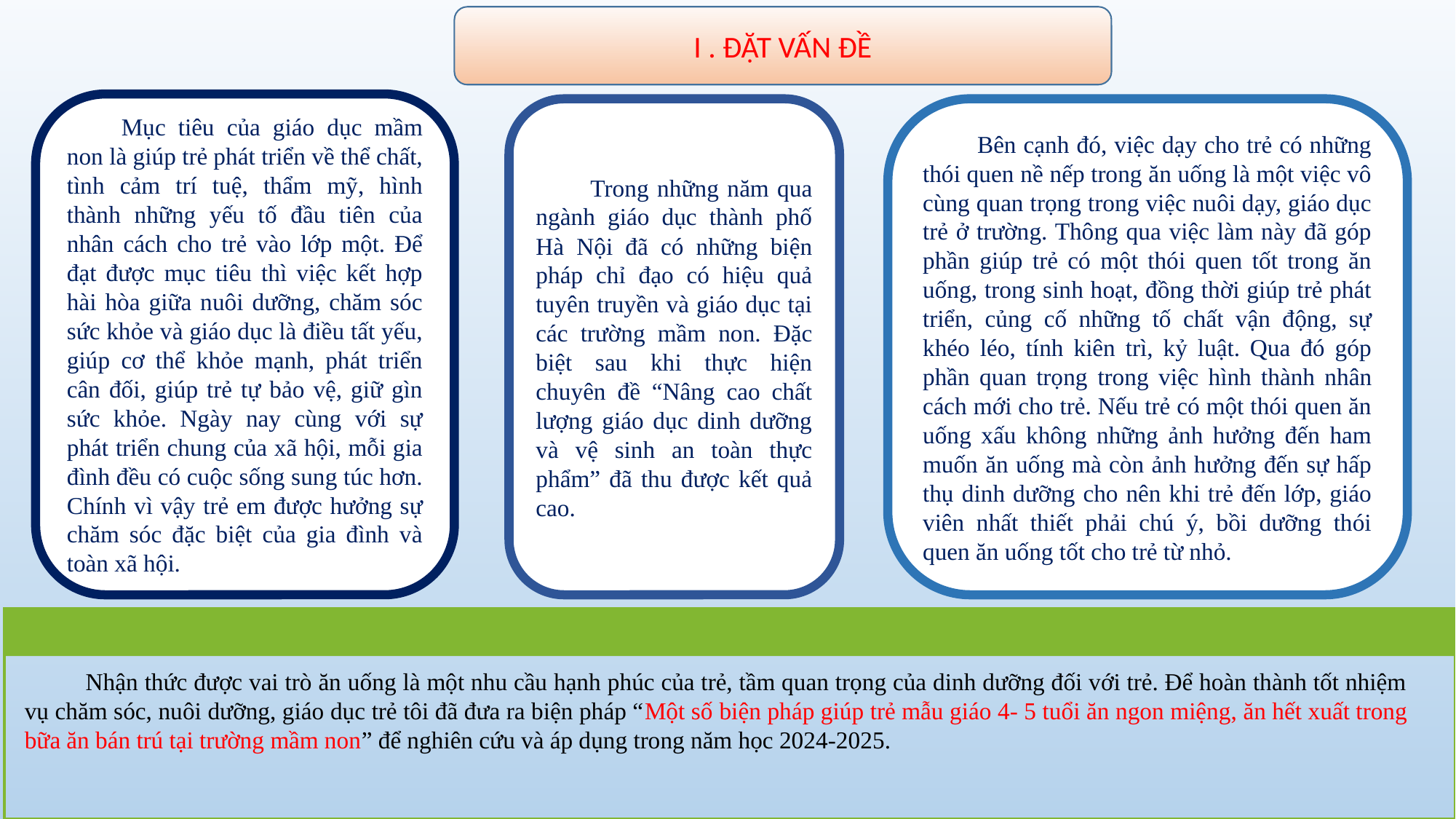

I . ĐẶT VẤN ĐỀ
Mục tiêu của giáo dục mầm non là giúp trẻ phát triển về thể chất, tình cảm trí tuệ, thẩm mỹ, hình thành những yếu tố đầu tiên của nhân cách cho trẻ vào lớp một. Để đạt được mục tiêu thì việc kết hợp hài hòa giữa nuôi dưỡng, chăm sóc sức khỏe và giáo dục là điều tất yếu, giúp cơ thể khỏe mạnh, phát triển cân đối, giúp trẻ tự bảo vệ, giữ gìn sức khỏe. Ngày nay cùng với sự phát triển chung của xã hội, mỗi gia đình đều có cuộc sống sung túc hơn. Chính vì vậy trẻ em được hưởng sự chăm sóc đặc biệt của gia đình và toàn xã hội.
Trong những năm qua ngành giáo dục thành phố Hà Nội đã có những biện pháp chỉ đạo có hiệu quả tuyên truyền và giáo dục tại các trường mầm non. Đặc biệt sau khi thực hiện chuyên đề “Nâng cao chất lượng giáo dục dinh dưỡng và vệ sinh an toàn thực phẩm” đã thu được kết quả cao.
Bên cạnh đó, việc dạy cho trẻ có những thói quen nề nếp trong ăn uống là một việc vô cùng quan trọng trong việc nuôi dạy, giáo dục trẻ ở trường. Thông qua việc làm này đã góp phần giúp trẻ có một thói quen tốt trong ăn uống, trong sinh hoạt, đồng thời giúp trẻ phát triển, củng cố những tố chất vận động, sự khéo léo, tính kiên trì, kỷ luật. Qua đó góp phần quan trọng trong việc hình thành nhân cách mới cho trẻ. Nếu trẻ có một thói quen ăn uống xấu không những ảnh hưởng đến ham muốn ăn uống mà còn ảnh hưởng đến sự hấp thụ dinh dưỡng cho nên khi trẻ đến lớp, giáo viên nhất thiết phải chú ý, bồi dưỡng thói quen ăn uống tốt cho trẻ từ nhỏ.

 Nhận thức được vai trò ăn uống là một nhu cầu hạnh phúc của trẻ, tầm quan trọng của dinh dưỡng đối với trẻ. Để hoàn thành tốt nhiệm vụ chăm sóc, nuôi dưỡng, giáo dục trẻ tôi đã đưa ra biện pháp “Một số biện pháp giúp trẻ mẫu giáo 4- 5 tuổi ăn ngon miệng, ăn hết xuất trong bữa ăn bán trú tại trường mầm non” để nghiên cứu và áp dụng trong năm học 2024-2025.